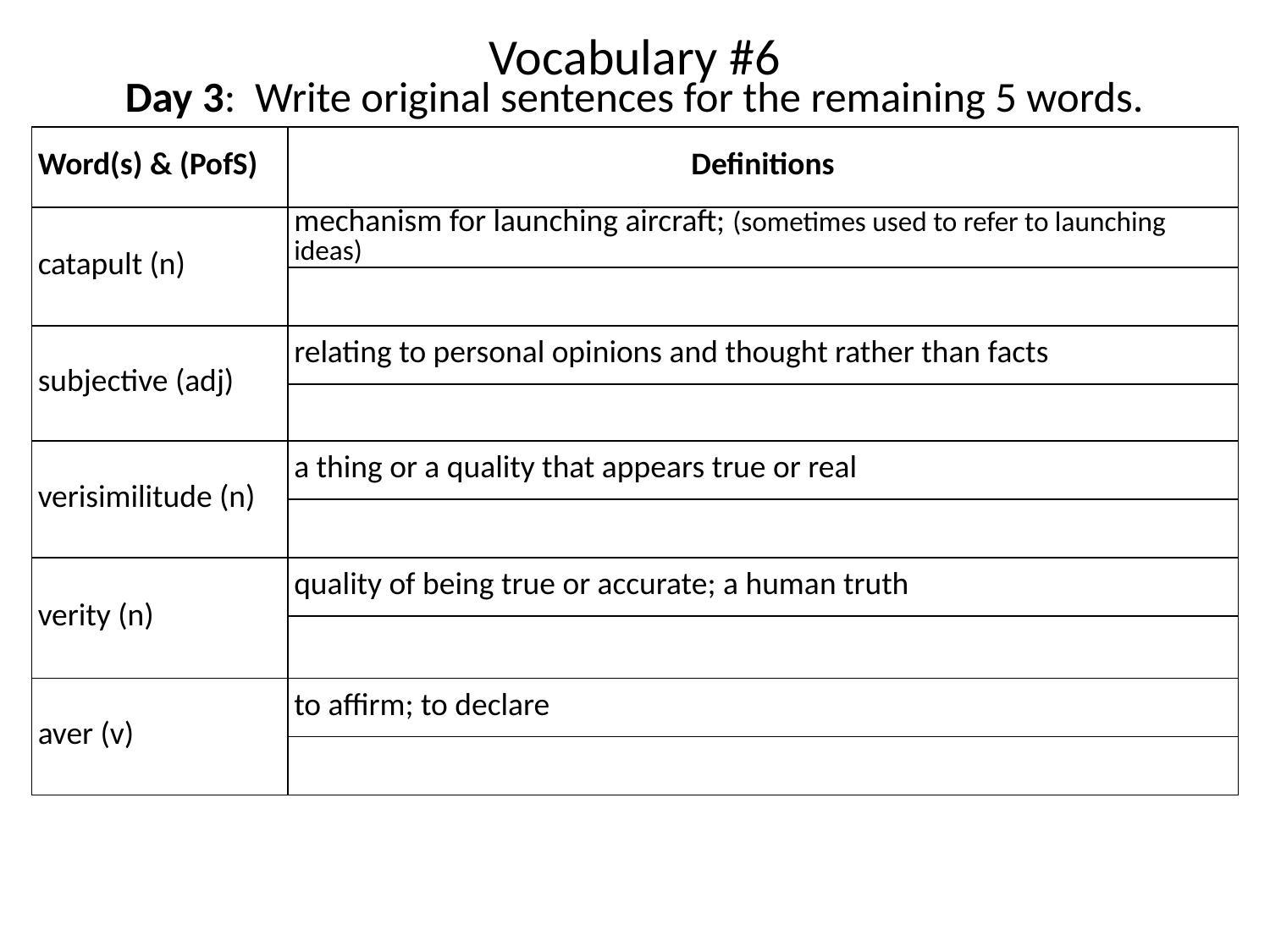

Vocabulary #6
# Day 3:  Write original sentences for the remaining 5 words.
| Word(s) & (PofS) | Definitions |
| --- | --- |
| catapult (n) | mechanism for launching aircraft; (sometimes used to refer to launching ideas) |
|  |  |
| subjective (adj) | relating to personal opinions and thought rather than facts |
|  |  |
| verisimilitude (n) | a thing or a quality that appears true or real |
|  |  |
| verity (n) | quality of being true or accurate; a human truth |
|  |  |
| aver (v) | to affirm; to declare |
|  |  |